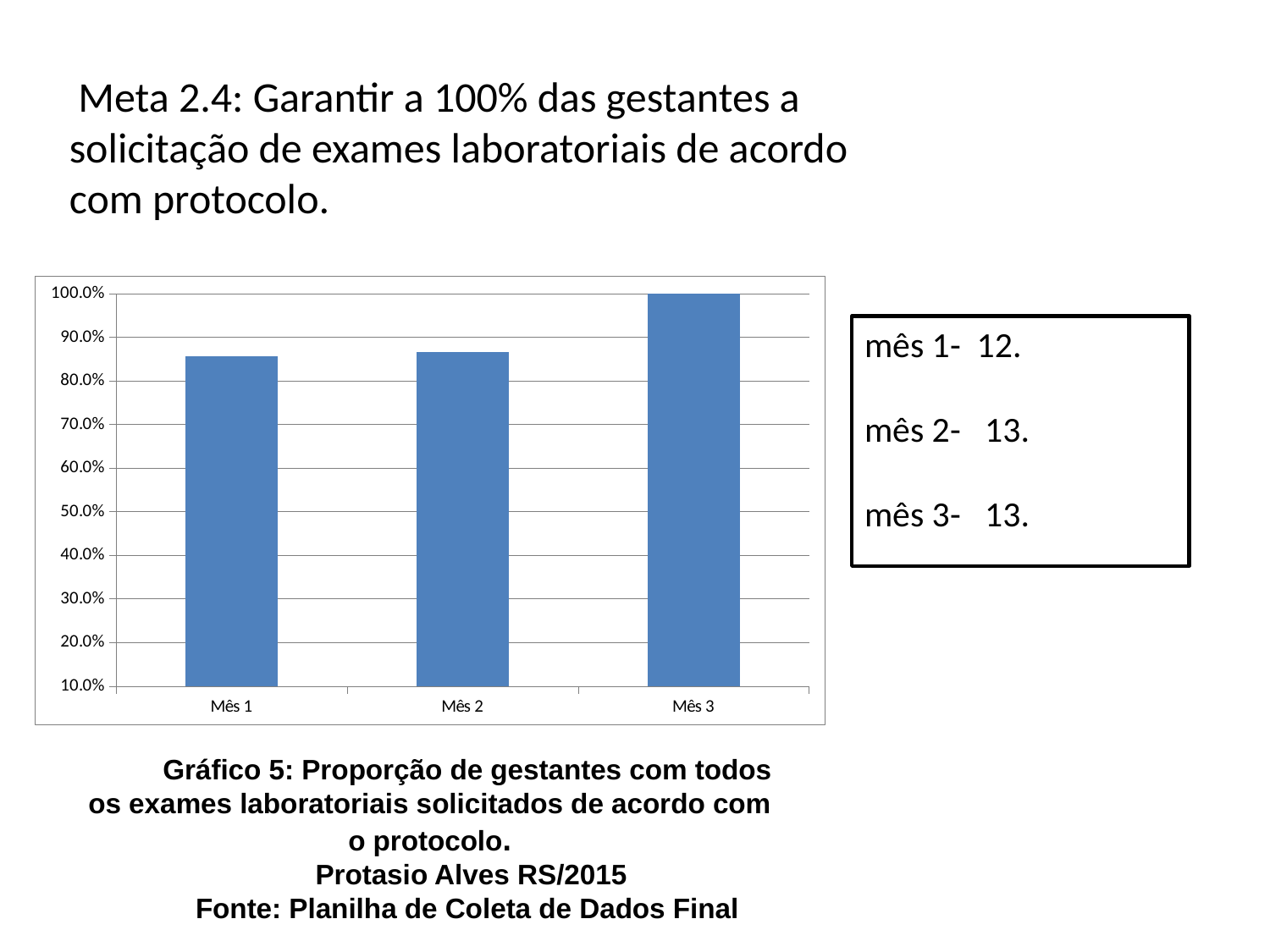

Meta 2.4: Garantir a 100% das gestantes a solicitação de exames laboratoriais de acordo com protocolo.

### Chart

| Category | Proporção de gestantes com solicitação de todos os exames laboratoriais de acordo com o protocolo |
|---|---|
| Mês 1 | 0.8571428571428571 |
| Mês 2 | 0.8666666666666667 |
| Mês 3 | 1.0 |
mês 1-  12.

mês 2-   13.

mês 3-   13.

Gráfico 5: Proporção de gestantes com todos os exames laboratoriais solicitados de acordo com o protocolo.
 Protasio Alves RS/2015
Fonte: Planilha de Coleta de Dados Final